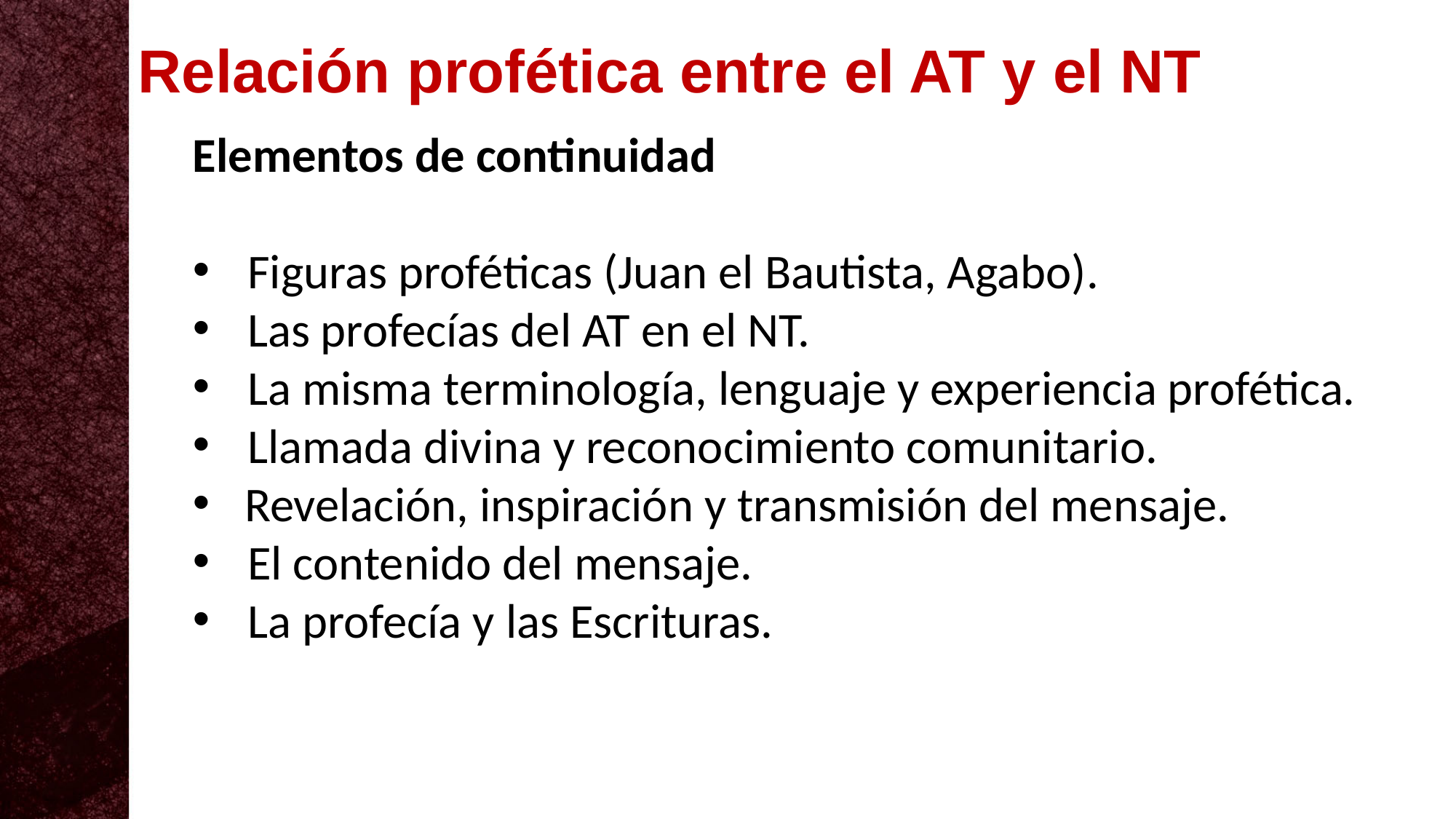

Relación profética entre el AT y el NT
Elementos de continuidad

Figuras proféticas (Juan el Bautista, Agabo).
Las profecías del AT en el NT.
La misma terminología, lenguaje y experiencia profética.
Llamada divina y reconocimiento comunitario.
 Revelación, inspiración y transmisión del mensaje.
El contenido del mensaje.
La profecía y las Escrituras.